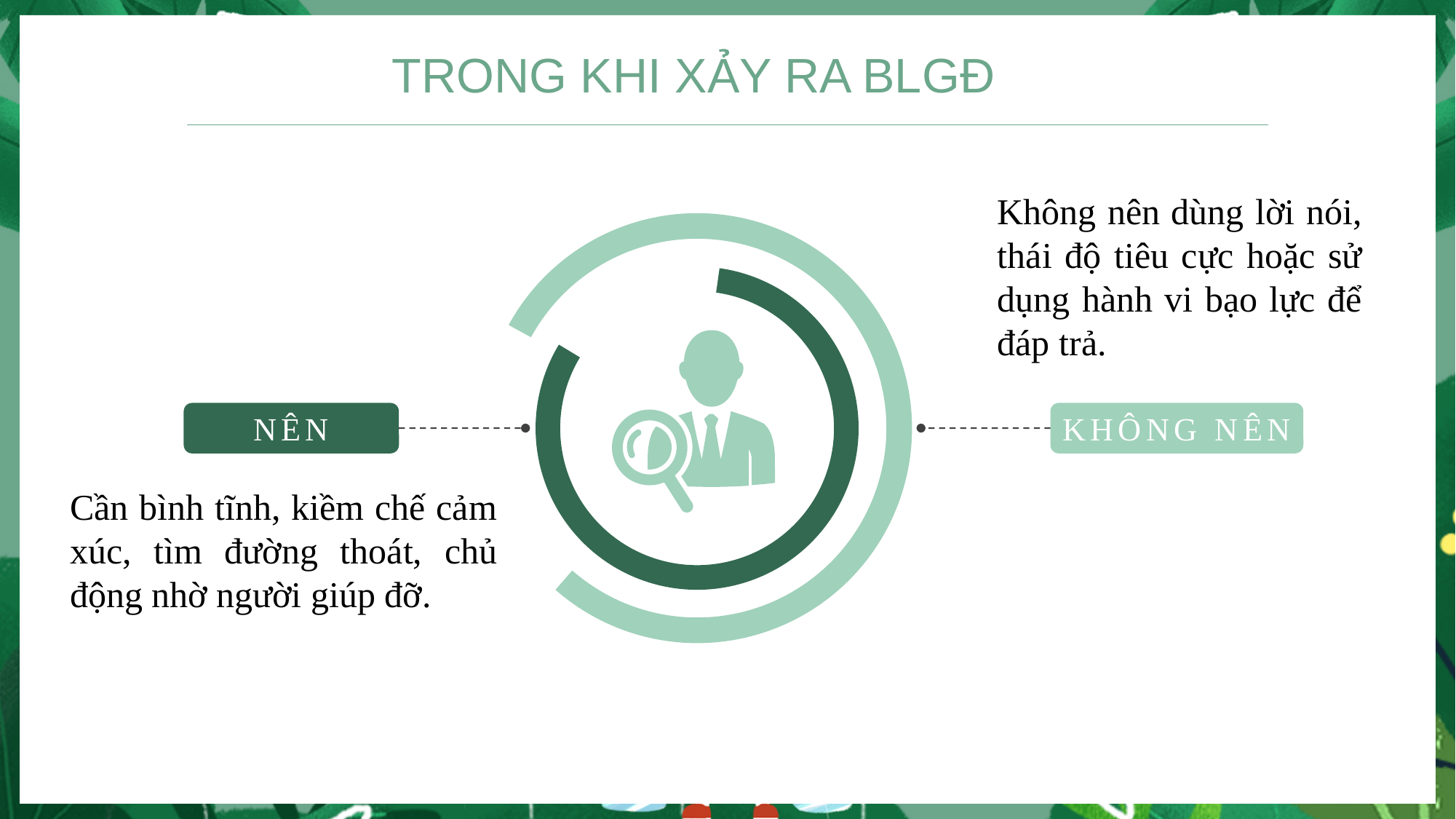

TRONG KHI XẢY RA BLGĐ
Không nên dùng lời nói, thái độ tiêu cực hoặc sử dụng hành vi bạo lực để đáp trả.

NÊN
KHÔNG NÊN
Cần bình tĩnh, kiềm chế cảm xúc, tìm đường thoát, chủ động nhờ người giúp đỡ.